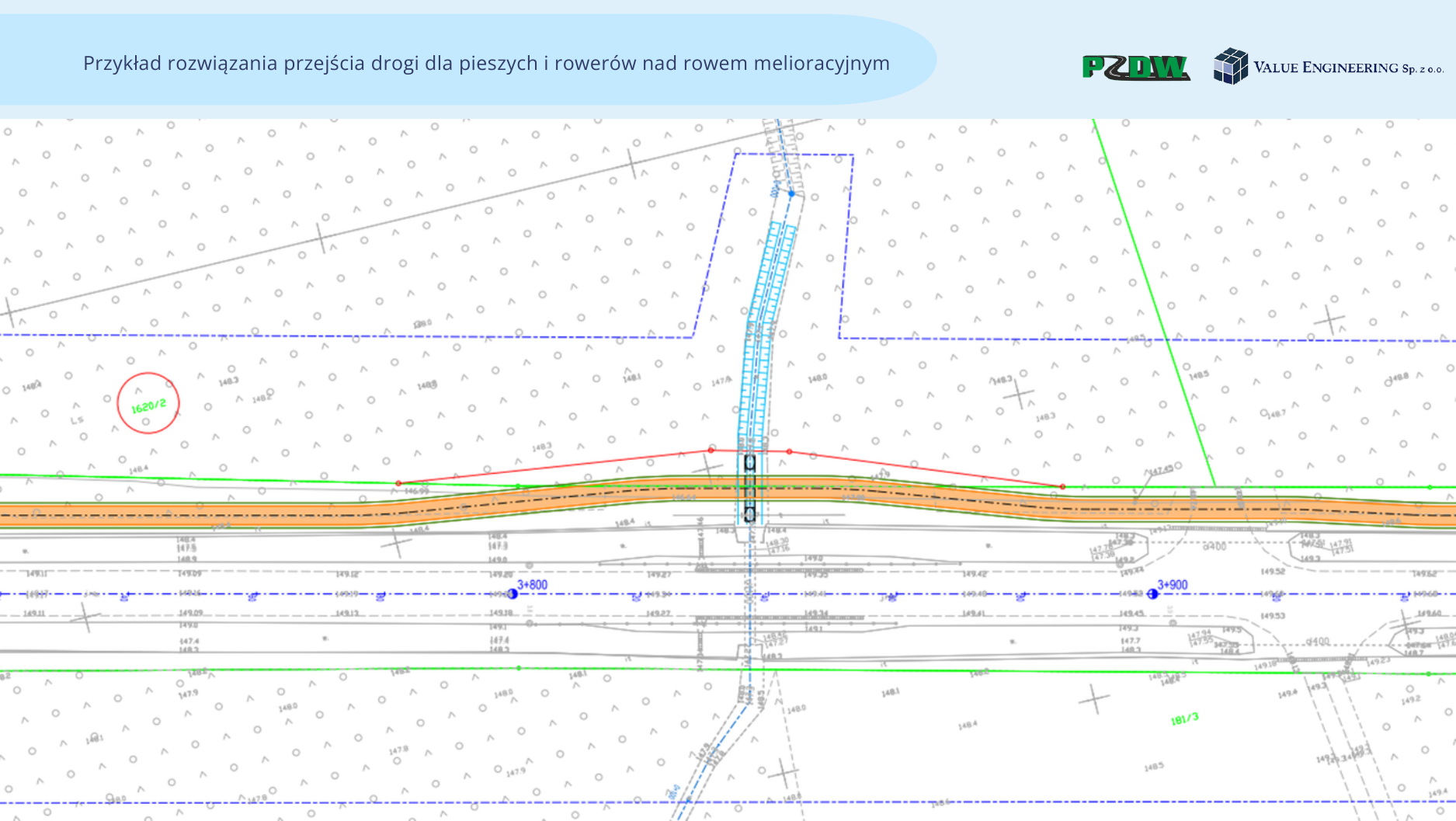

Przykład rozwiązania przejścia drogi dla pieszych i rowerów nad rowem melioracyjnym